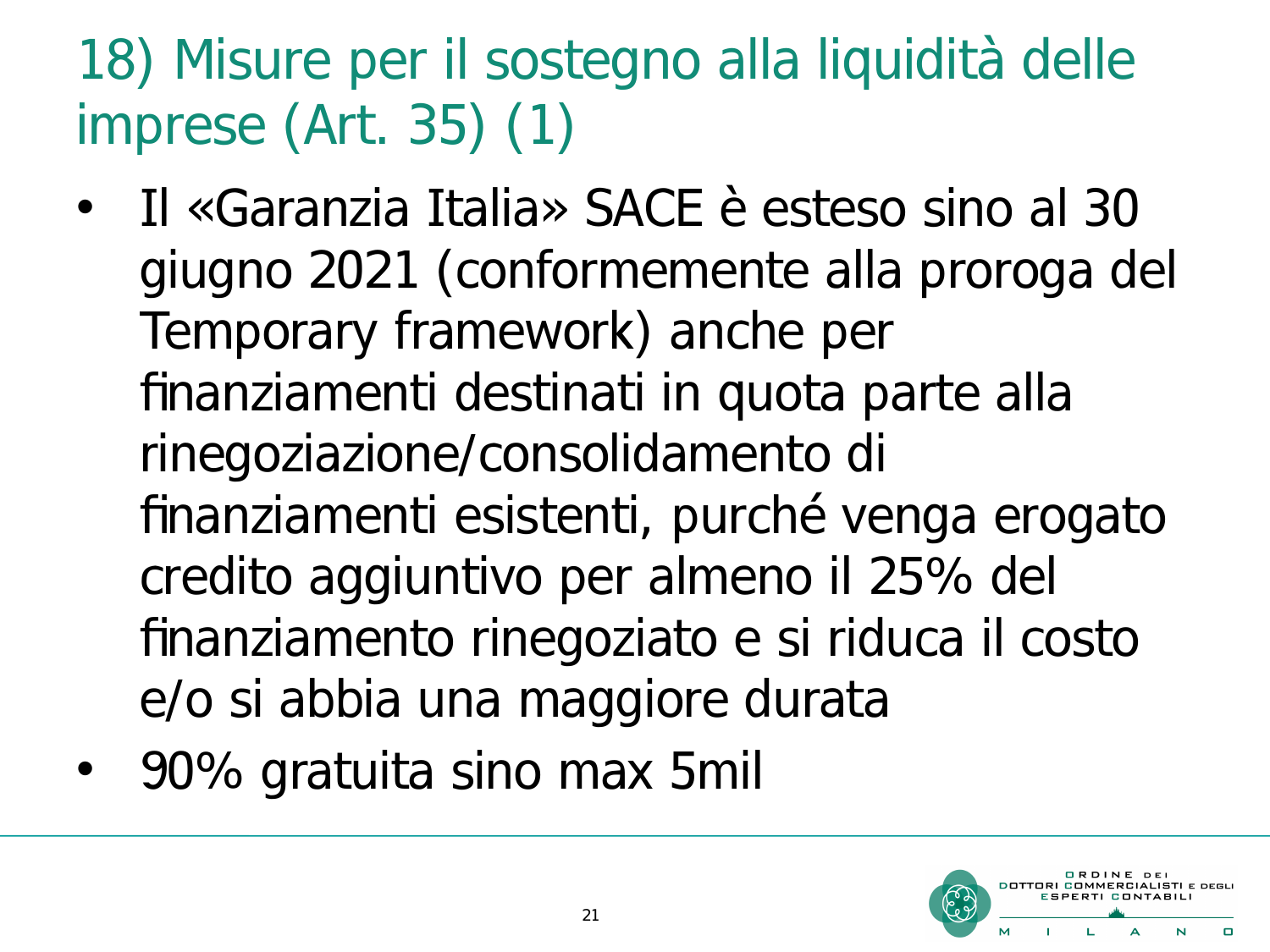

# 18) Misure per il sostegno alla liquidità delle imprese (Art. 35) (1)
Il «Garanzia Italia» SACE è esteso sino al 30 giugno 2021 (conformemente alla proroga del Temporary framework) anche per finanziamenti destinati in quota parte alla rinegoziazione/consolidamento di finanziamenti esistenti, purché venga erogato credito aggiuntivo per almeno il 25% del finanziamento rinegoziato e si riduca il costo e/o si abbia una maggiore durata
90% gratuita sino max 5mil